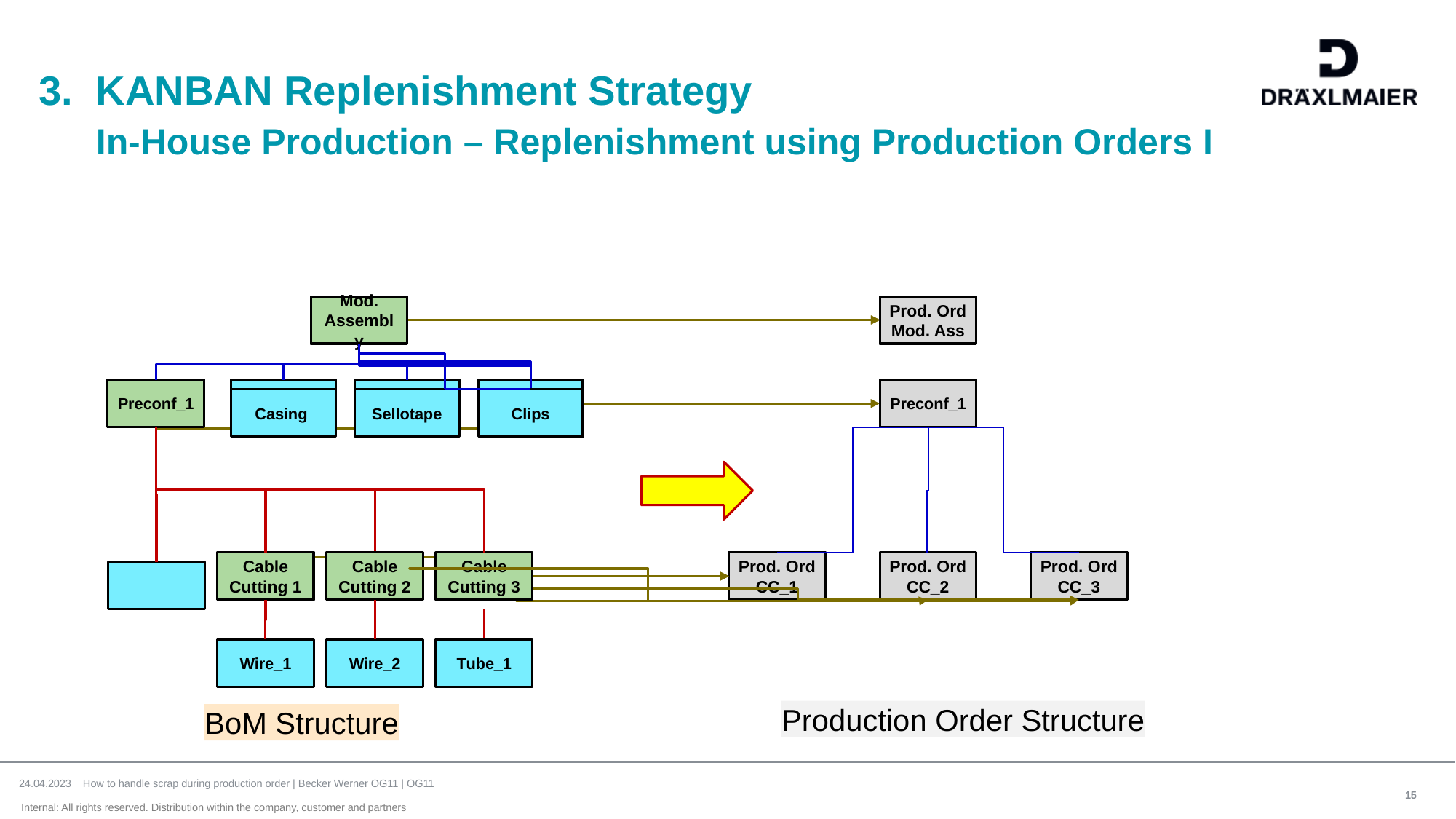

# 3.  KANBAN Replenishment Strategy In-House Production – Replenishment using Production Orders I
Prod. Ord
Mod. Ass
Mod. Assembly
Prod. Ord
Mod. Ass
Mod. Assembly
Preconf_1
Cable Cutting 3
Cable Cutting 1
Cable Cutting 2
Casing
Clips
Sellotape

Tube_1
Wire_1
Wire_2
Preconf_1
Preconf_1
3000
(Casing)
Z001
(Sellotape)
Z002
(Clips)
Preconf_1
3000
(Casing)
Z001
(Sellotape)
Z002
(Clips)
Z001
(Sellotape)

Prod. Ord
CC_1
Prod. Ord
CC_2
Prod. Ord
CC_3
Cable Cutting 1
Cable Cutting 2
Prod. Ord
CC_1
Prod. Ord
CC_2
Prod. Ord
CC_3

Production Order Structure
BoM Structure
24.04.2023    How to handle scrap during production order | Becker Werner OG11 | OG11
15